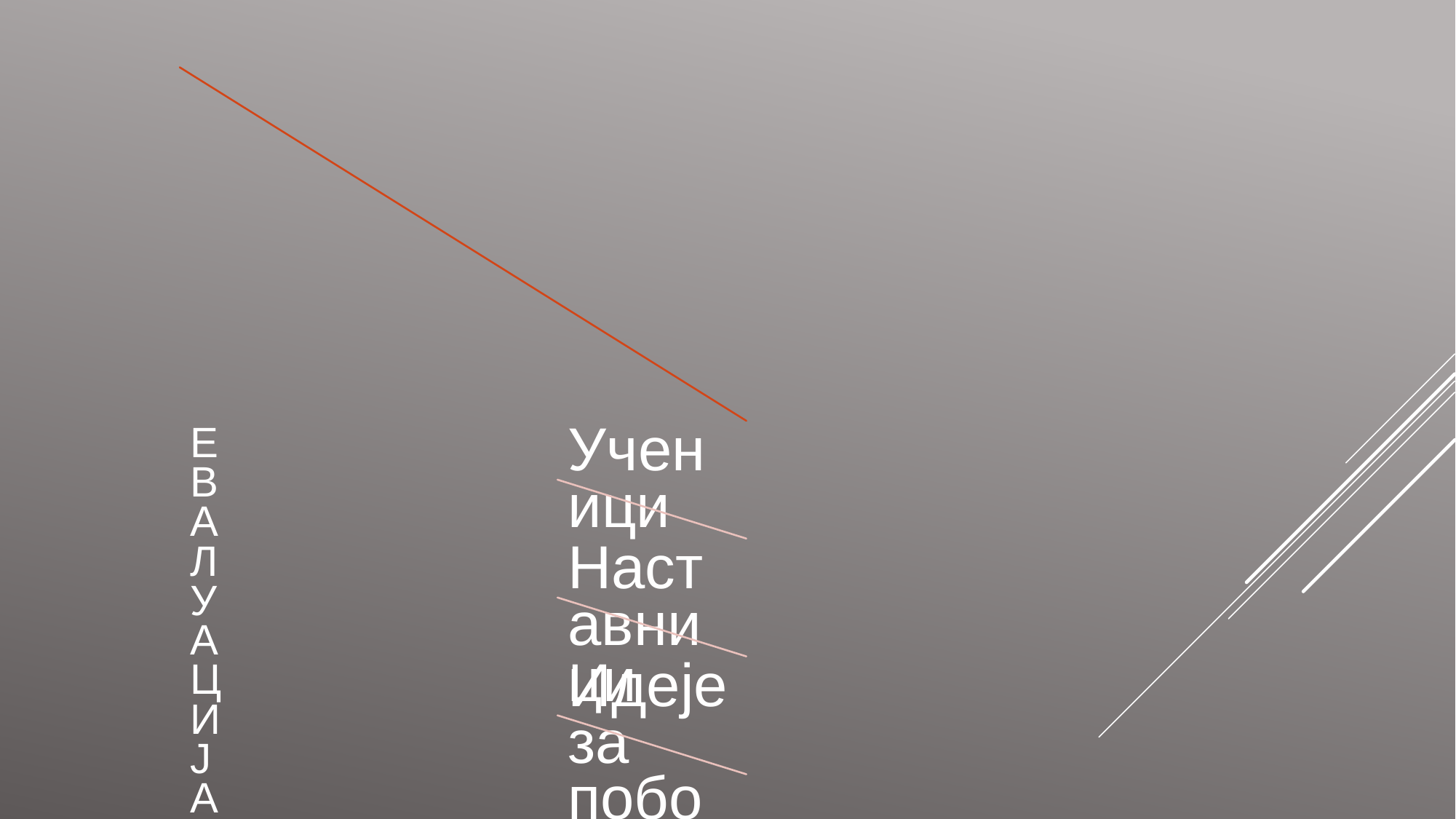

Е
В
А
Л
У
А
Ц
И
Ј
А
Наставници
Ученици